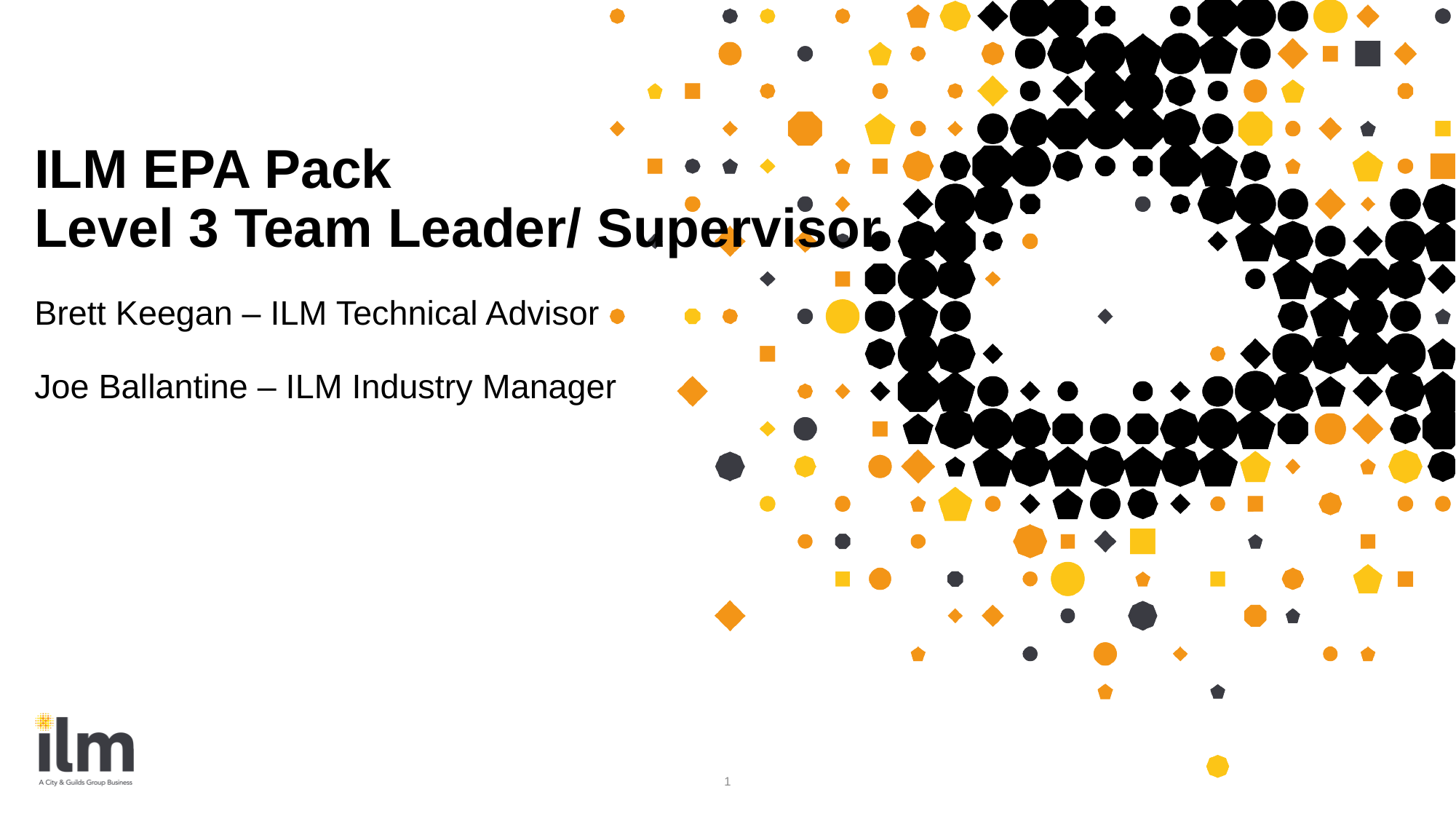

# ILM EPA Pack Level 3 Team Leader/ Supervisor
Brett Keegan – ILM Technical Advisor

Joe Ballantine – ILM Industry Manager
1